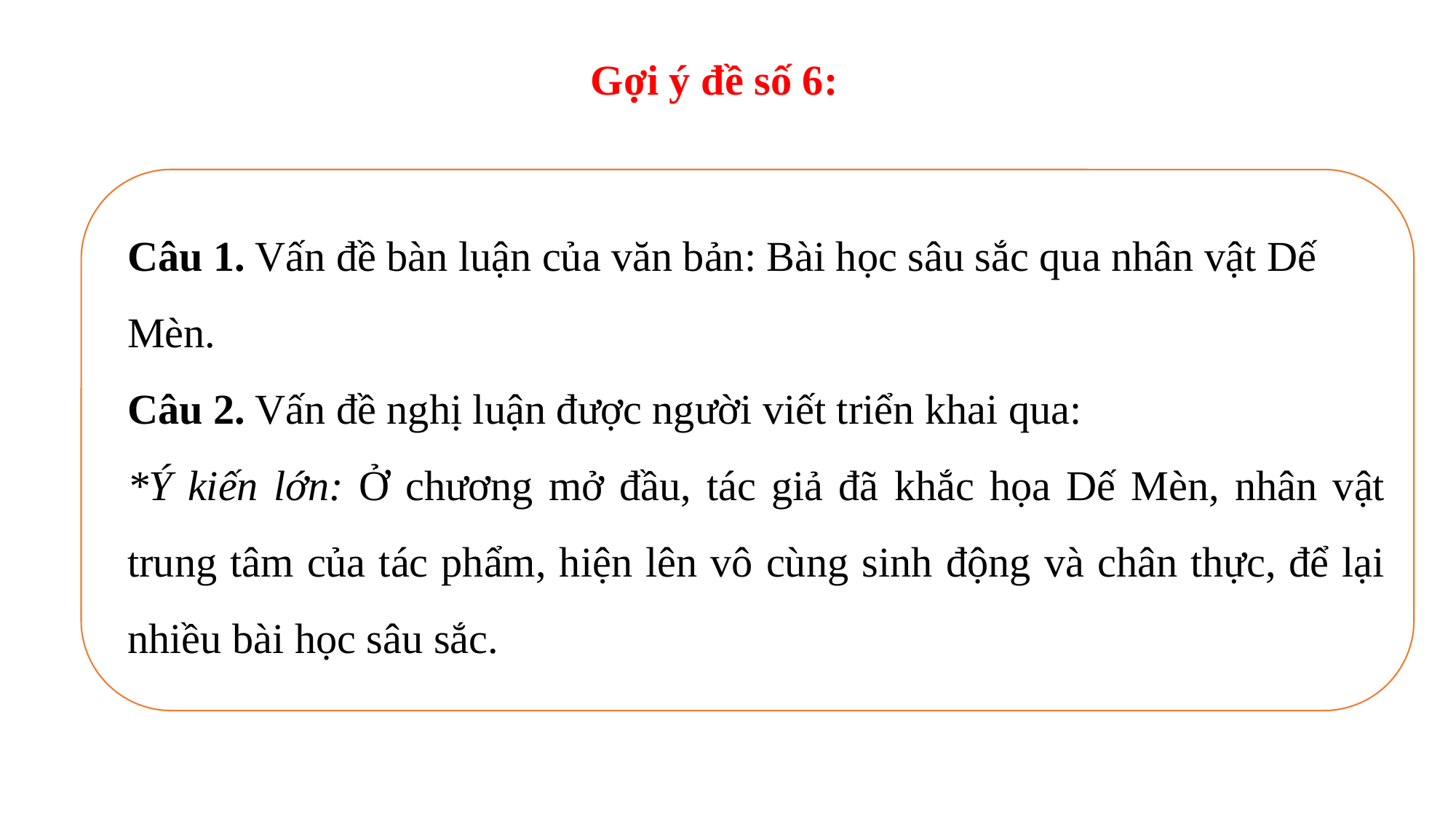

Gợi ý đề số 6:

Câu 1. Vấn đề bàn luận của văn bản: Bài học sâu sắc qua nhân vật Dế Mèn.
Câu 2. Vấn đề nghị luận được người viết triển khai qua:
*Ý kiến lớn: Ở chương mở đầu, tác giả đã khắc họa Dế Mèn, nhân vật trung tâm của tác phẩm, hiện lên vô cùng sinh động và chân thực, để lại nhiều bài học sâu sắc.